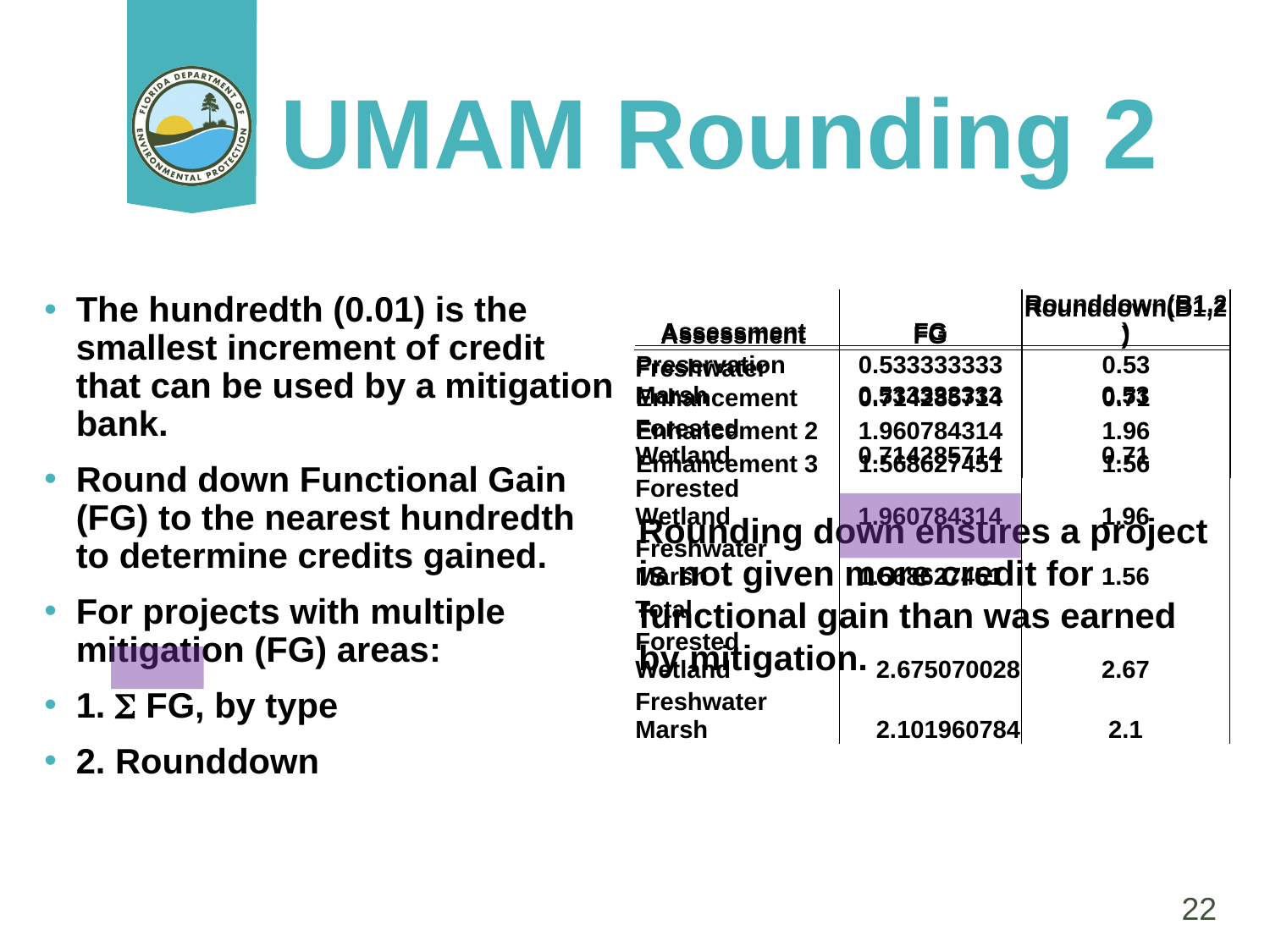

# UMAM Rounding 2

The hundredth (0.01) is the smallest increment of credit that can be used by a mitigation bank.
Round down Functional Gain (FG) to the nearest hundredth to determine credits gained.
For projects with multiple mitigation (FG) areas:
1. Σ FG, by type
2. Rounddown

| Assessment | FG | Rounddown(B1,2) |
| --- | --- | --- |
| Freshwater Marsh | 0.533333333 | 0.53 |
| Forested Wetland | 0.714285714 | 0.71 |
| Forested Wetland | 1.960784314 | 1.96 |
| Freshwater Marsh | 1.568627451 | 1.56 |
| Total |  |  |
| Forested Wetland | 2.675070028 | 2.67 |
| Freshwater Marsh | 2.101960784 | 2.1 |
| Assessment | FG | Rounddown(B1,2) |
| --- | --- | --- |
| Preservation | 0.533333333 | 0.53 |
| Enhancement | 0.714285714 | 0.71 |
| Enhancement 2 | 1.960784314 | 1.96 |
| Enhancement 3 | 1.568627451 | 1.56 |

Rounding down ensures a project is not given more credit for functional gain than was earned by mitigation.